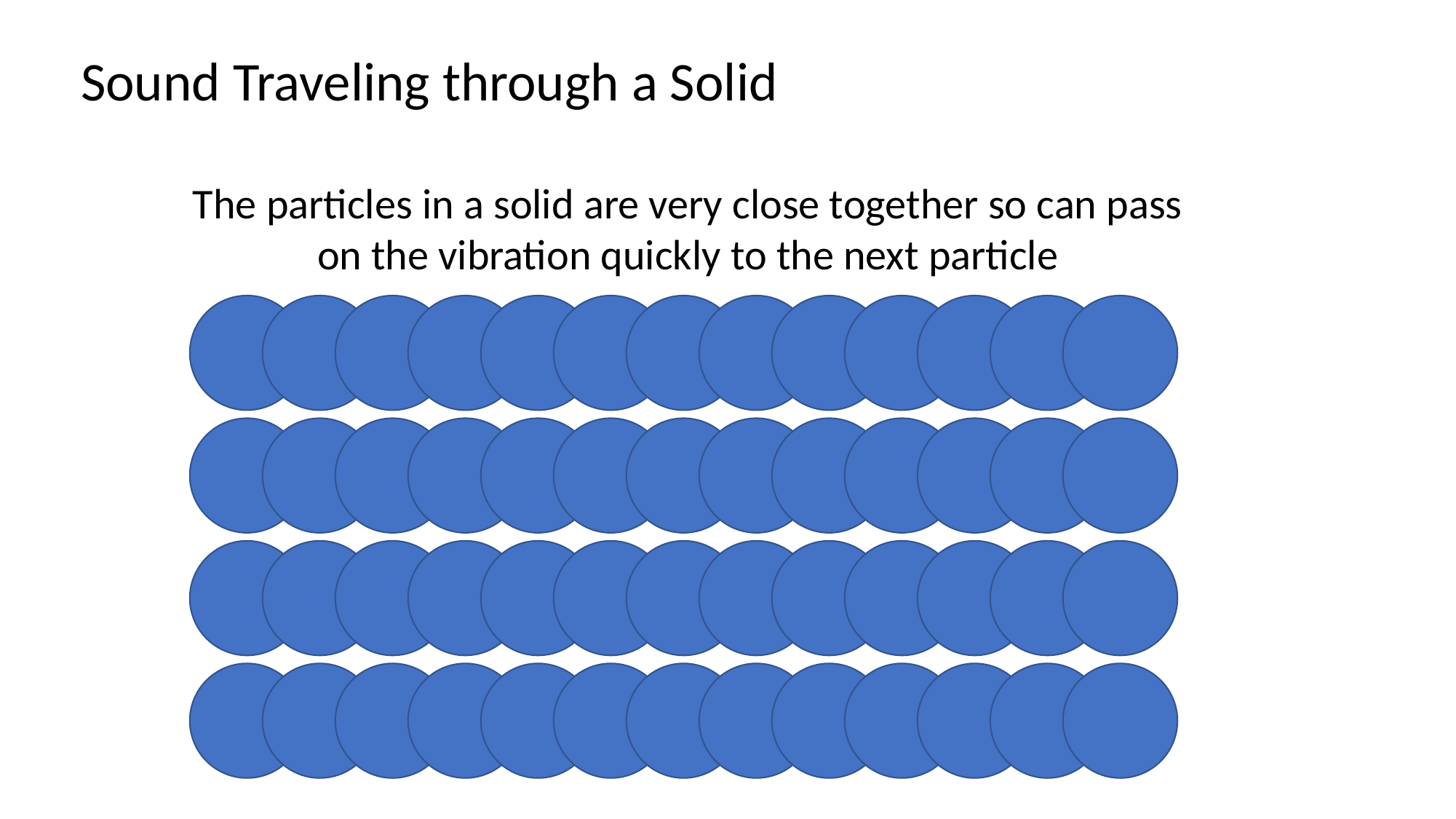

Sound Traveling through a Solid
The particles in a solid are very close together so can pass on the vibration quickly to the next particle